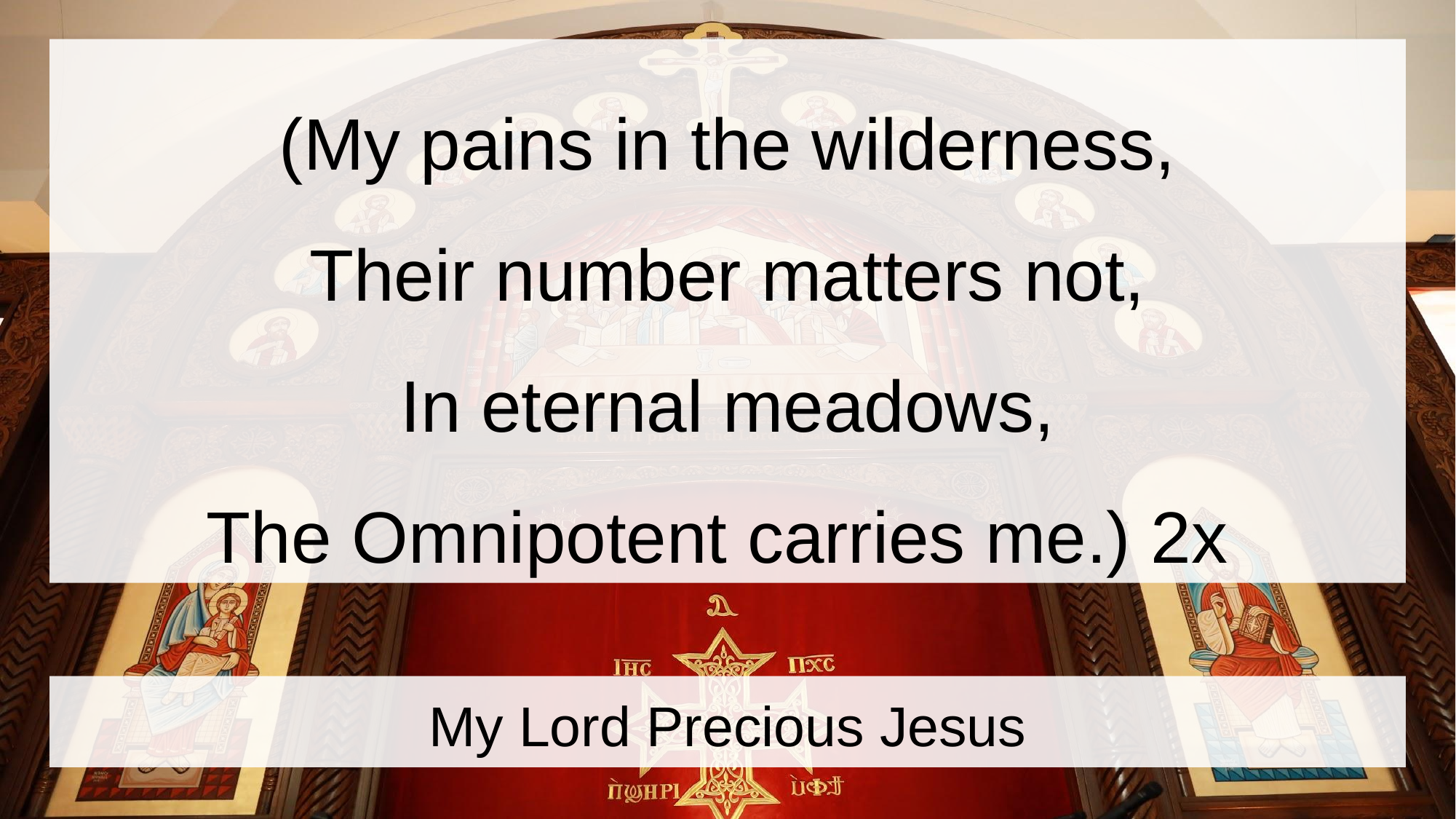

(My pains in the wilderness,
Their number matters not,
In eternal meadows,
The Omnipotent carries me.) 2x

# My Lord Precious Jesus